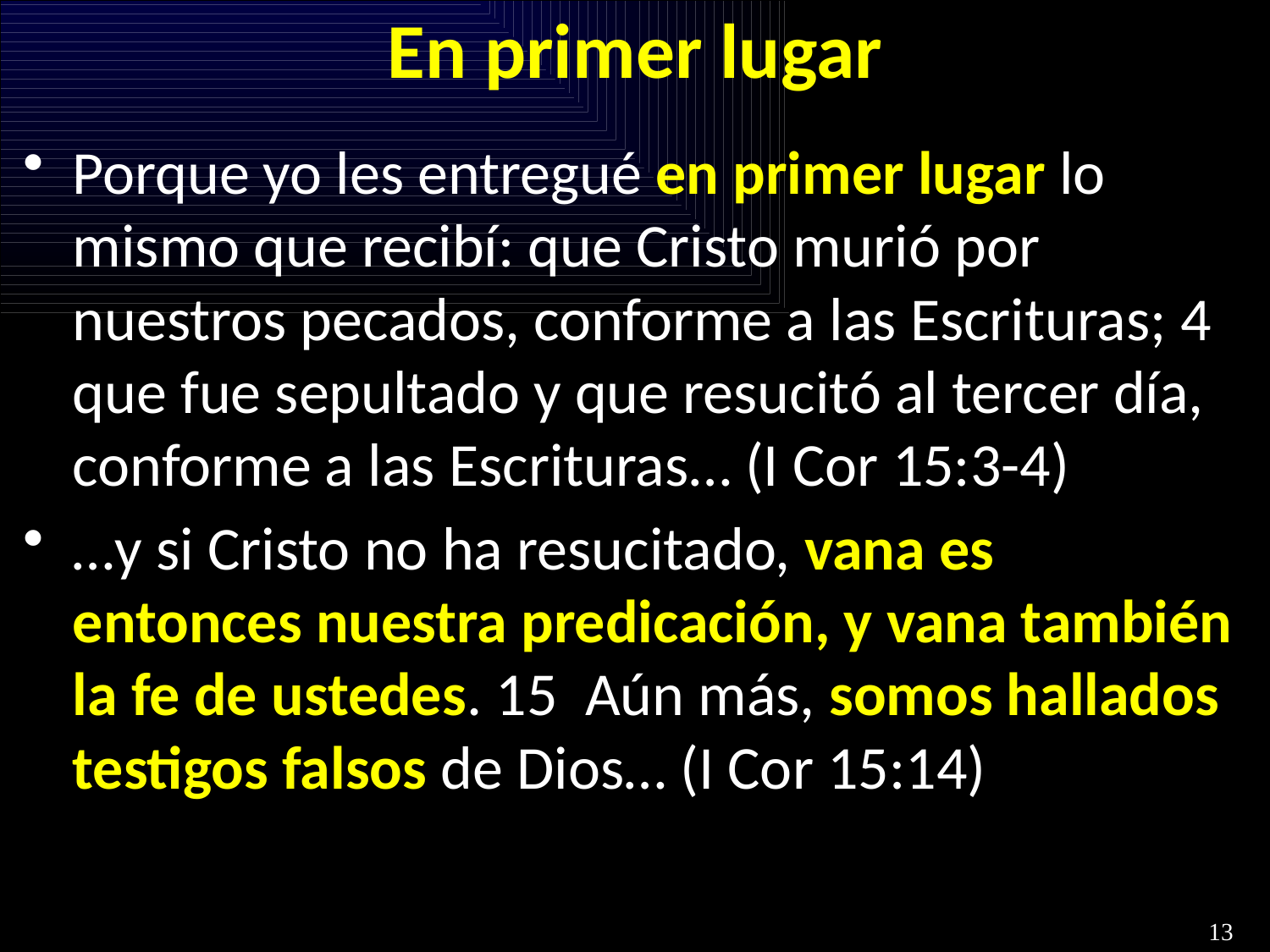

# En primer lugar
Porque yo les entregué en primer lugar lo mismo que recibí: que Cristo murió por nuestros pecados, conforme a las Escrituras; 4  que fue sepultado y que resucitó al tercer día, conforme a las Escrituras… (I Cor 15:3-4)
…y si Cristo no ha resucitado, vana es entonces nuestra predicación, y vana también la fe de ustedes. 15  Aún más, somos hallados testigos falsos de Dios… (I Cor 15:14)
13